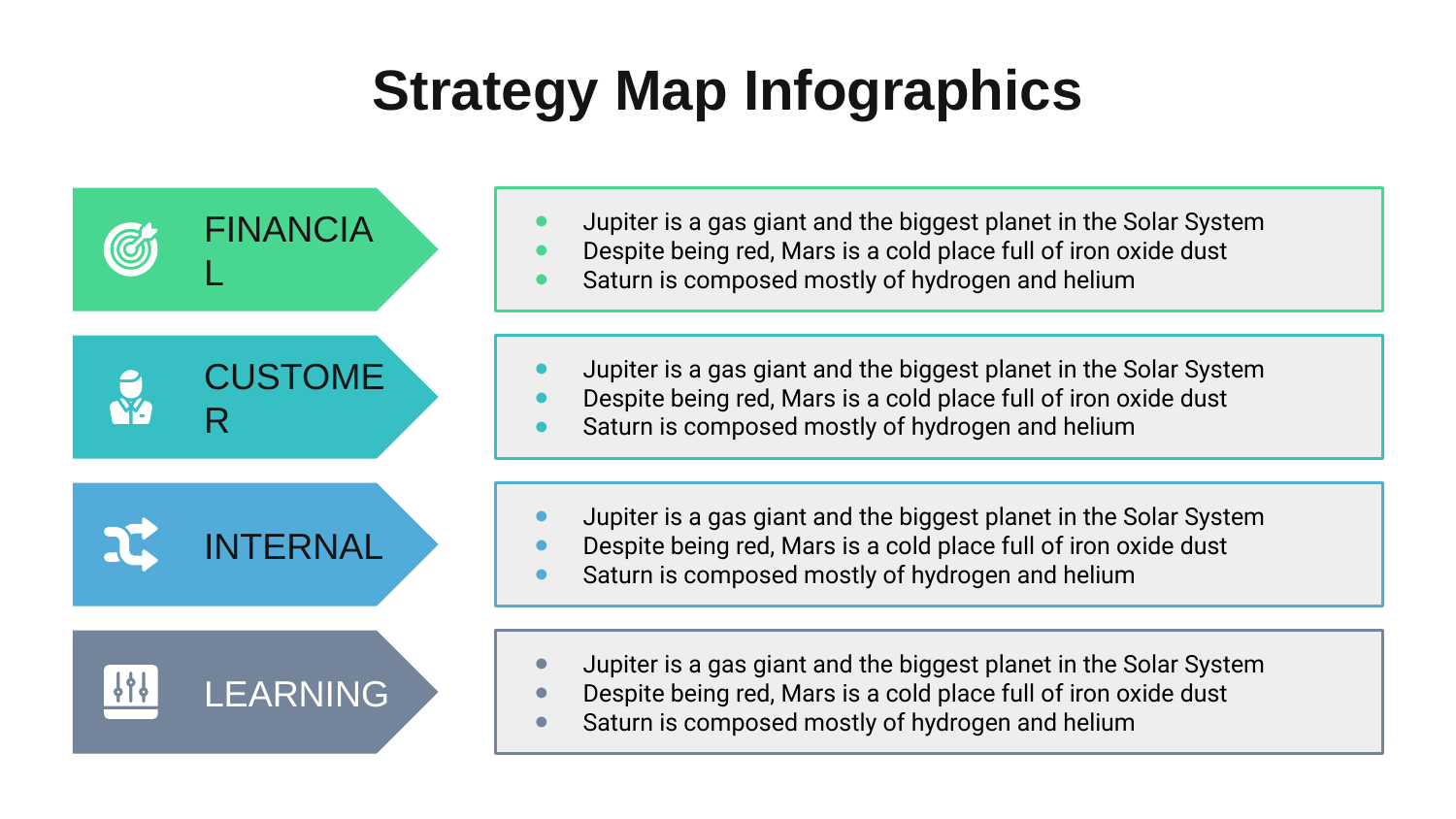

# Strategy Map Infographics
FINANCIAL
Jupiter is a gas giant and the biggest planet in the Solar System
Despite being red, Mars is a cold place full of iron oxide dust
Saturn is composed mostly of hydrogen and helium
CUSTOMER
Jupiter is a gas giant and the biggest planet in the Solar System
Despite being red, Mars is a cold place full of iron oxide dust
Saturn is composed mostly of hydrogen and helium
INTERNAL
Jupiter is a gas giant and the biggest planet in the Solar System
Despite being red, Mars is a cold place full of iron oxide dust
Saturn is composed mostly of hydrogen and helium
LEARNING
Jupiter is a gas giant and the biggest planet in the Solar System
Despite being red, Mars is a cold place full of iron oxide dust
Saturn is composed mostly of hydrogen and helium